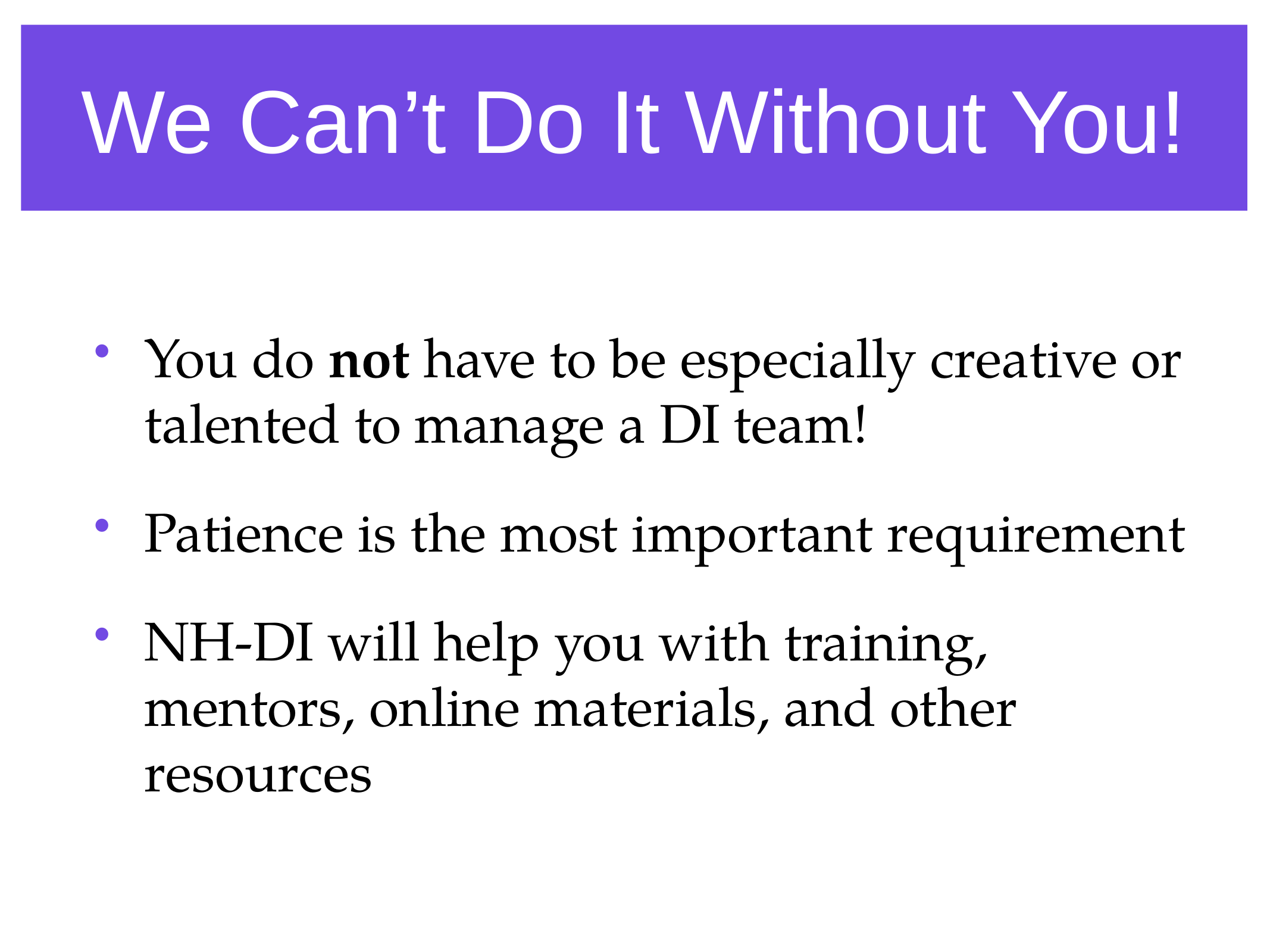

# We Can’t Do It Without You!
You do not have to be especially creative or talented to manage a DI team!
Patience is the most important requirement
NH-DI will help you with training, mentors, online materials, and other resources